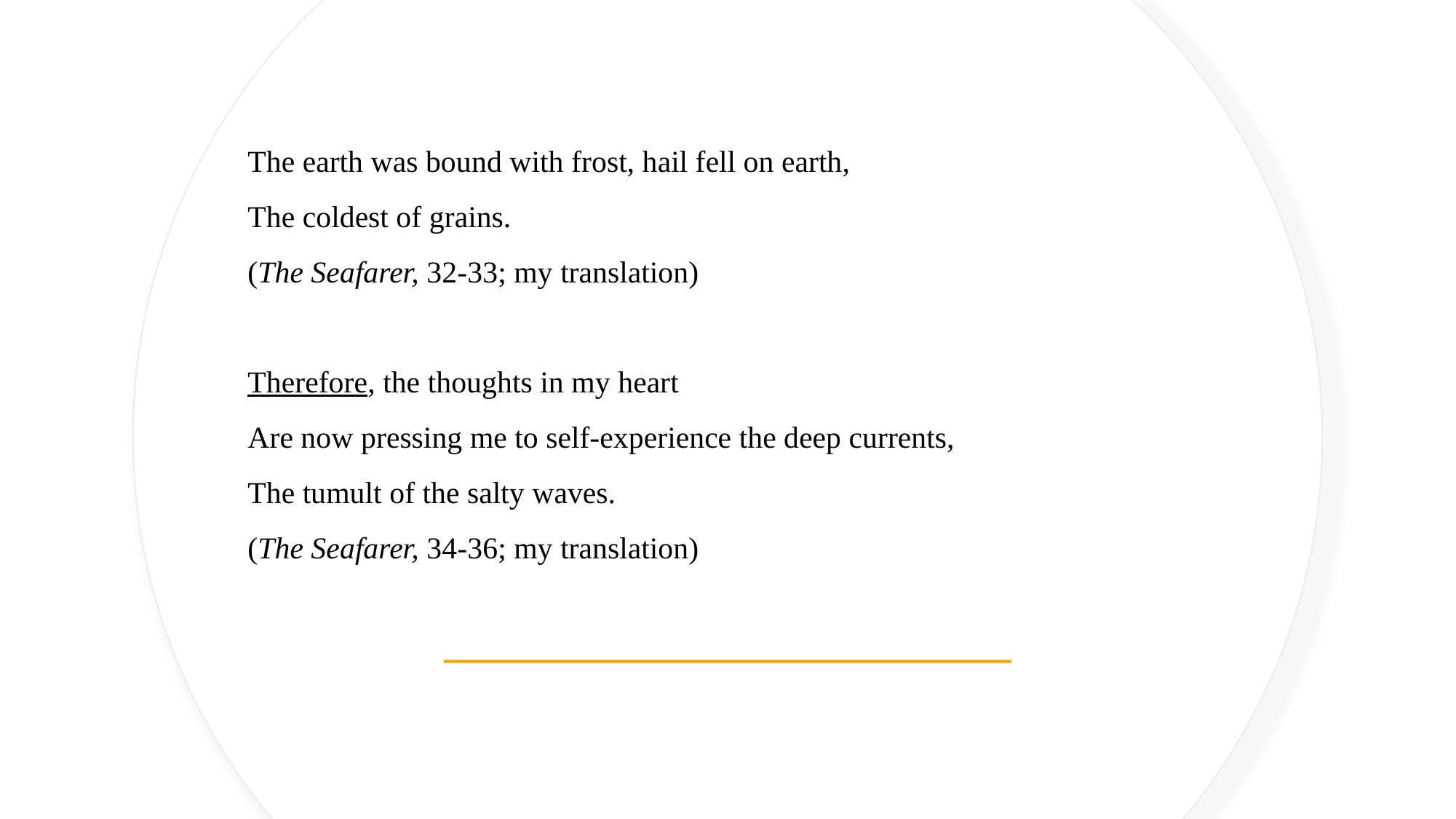

The earth was bound with frost, hail fell on earth,
The coldest of grains.
(The Seafarer, 32-33; my translation)

Therefore, the thoughts in my heart
Are now pressing me to self-experience the deep currents,
The tumult of the salty waves.
(The Seafarer, 34-36; my translation)